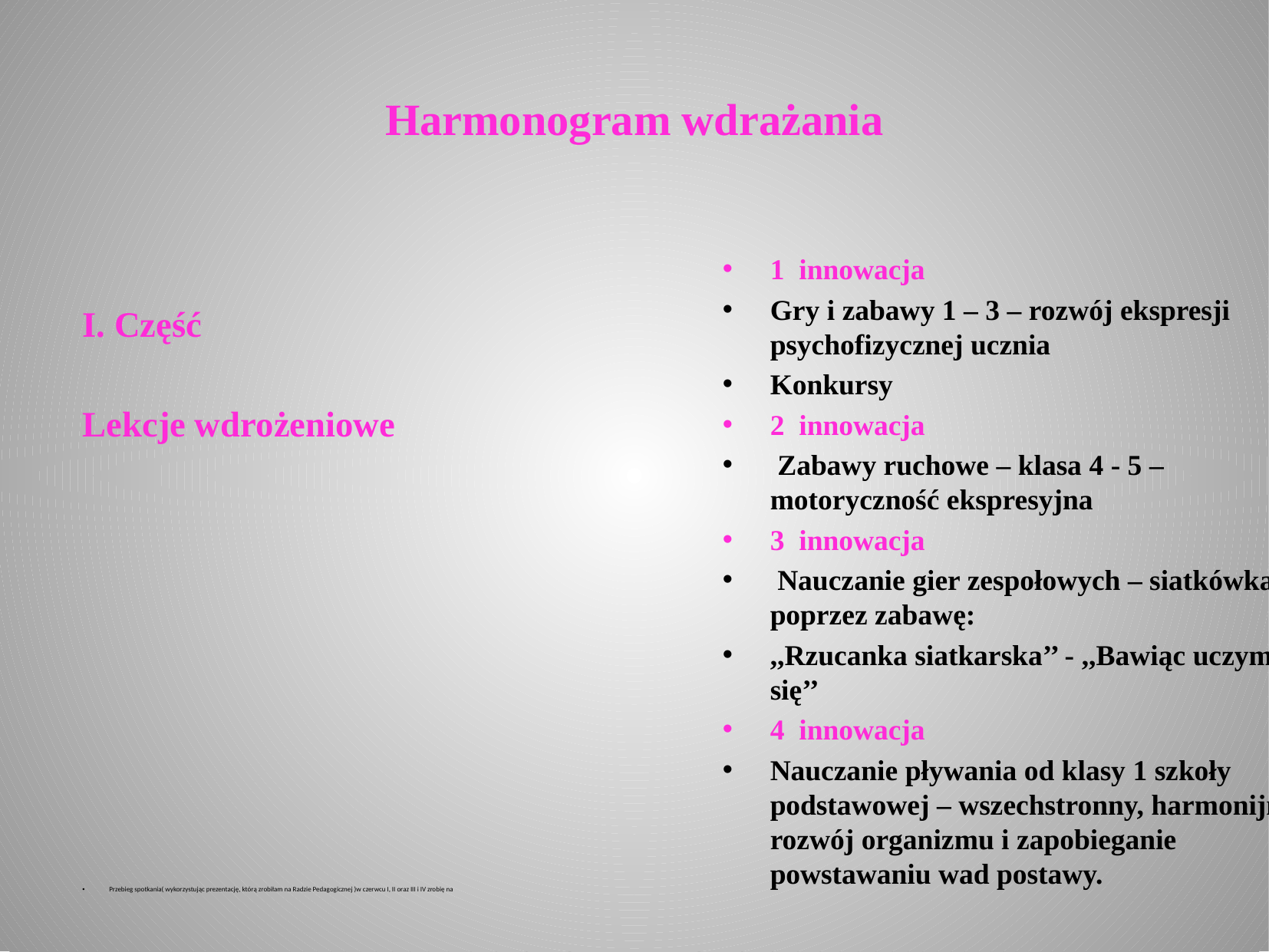

# Harmonogram wdrażania

I. Część

Lekcje wdrożeniowe

Przebieg spotkania( wykorzystując prezentację, którą zrobiłam na Radzie Pedagogicznej )w czerwcu I, II oraz III i IV zrobię na

1  innowacja
Gry i zabawy 1 – 3 – rozwój ekspresji psychofizycznej ucznia
Konkursy
2  innowacja
 Zabawy ruchowe – klasa 4 - 5 – motoryczność ekspresyjna
3  innowacja
 Nauczanie gier zespołowych – siatkówka poprzez zabawę:
,,Rzucanka siatkarska’’ - ,,Bawiąc uczymy się’’
4  innowacja
Nauczanie pływania od klasy 1 szkoły podstawowej – wszechstronny, harmonijny rozwój organizmu i zapobieganie powstawaniu wad postawy.